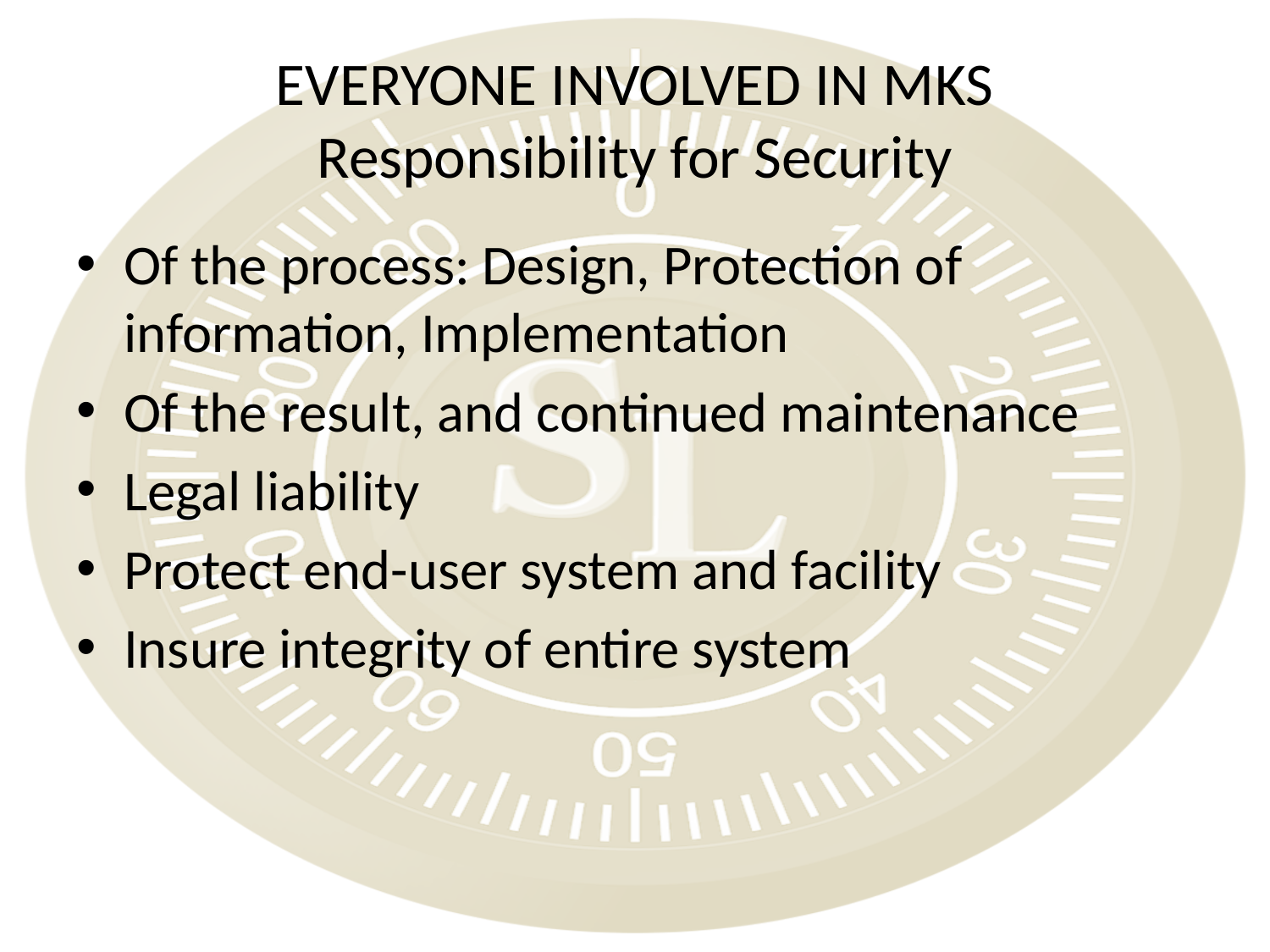

# EVERYONE INVOLVED IN MKS Responsibility for Security
Of the process: Design, Protection of information, Implementation
Of the result, and continued maintenance
Legal liability
Protect end-user system and facility
Insure integrity of entire system